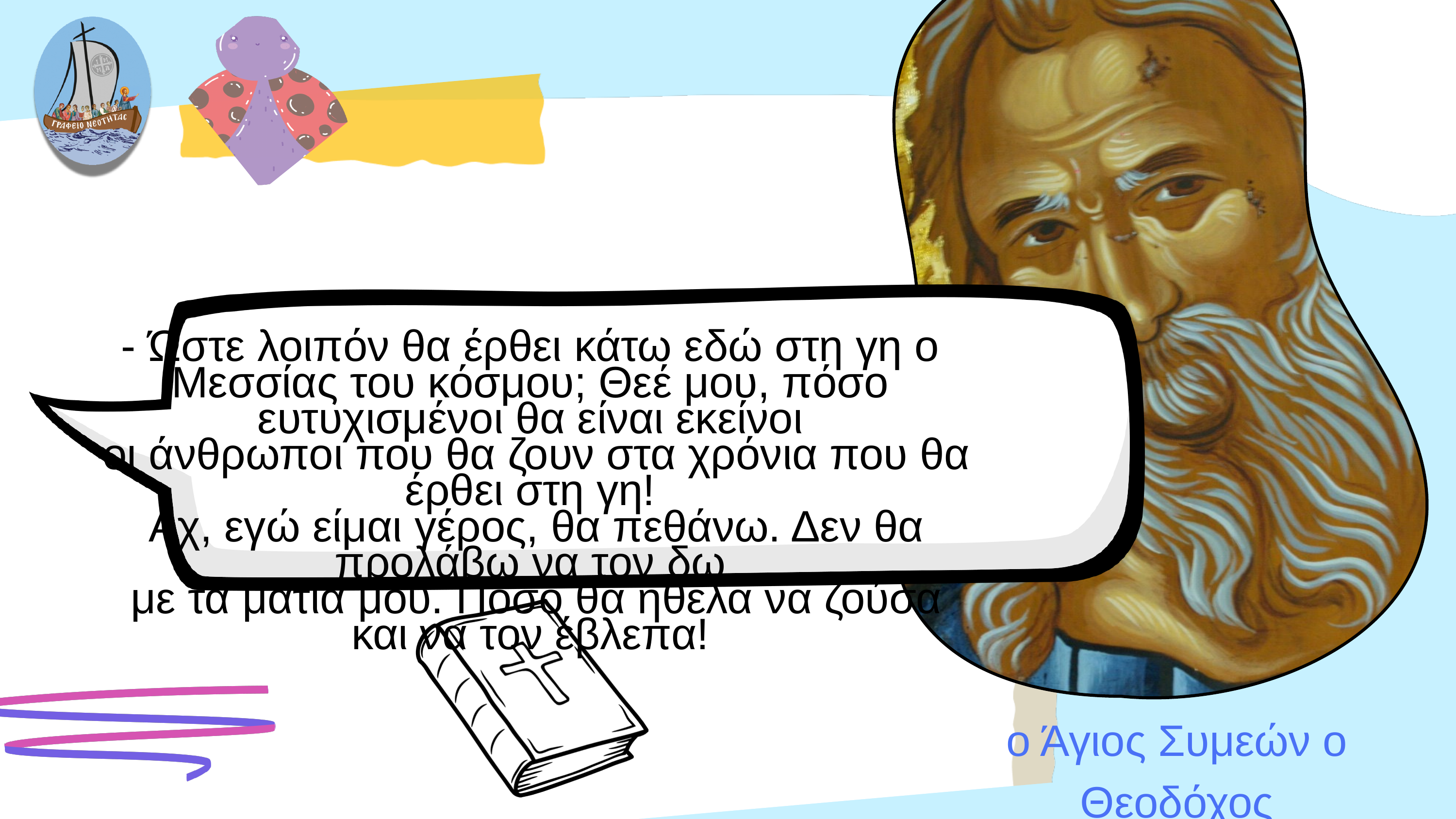

- Ώστε λοιπόν θα έρθει κάτω εδώ στη γη ο Μεσσίας του κόσμου; Θεέ μου, πόσο ευτυχισμένοι θα είναι εκείνοι
 οι άνθρωποι που θα ζουν στα χρόνια που θα έρθει στη γη!
 Αχ, εγώ είμαι γέρος, θα πεθάνω. Δεν θα προλάβω να τον δω
 με τα μάτια μου. Πόσο θα ήθελα να ζούσα
 και να τον έβλεπα!

ο Άγιος Συμεών ο Θεοδόχος